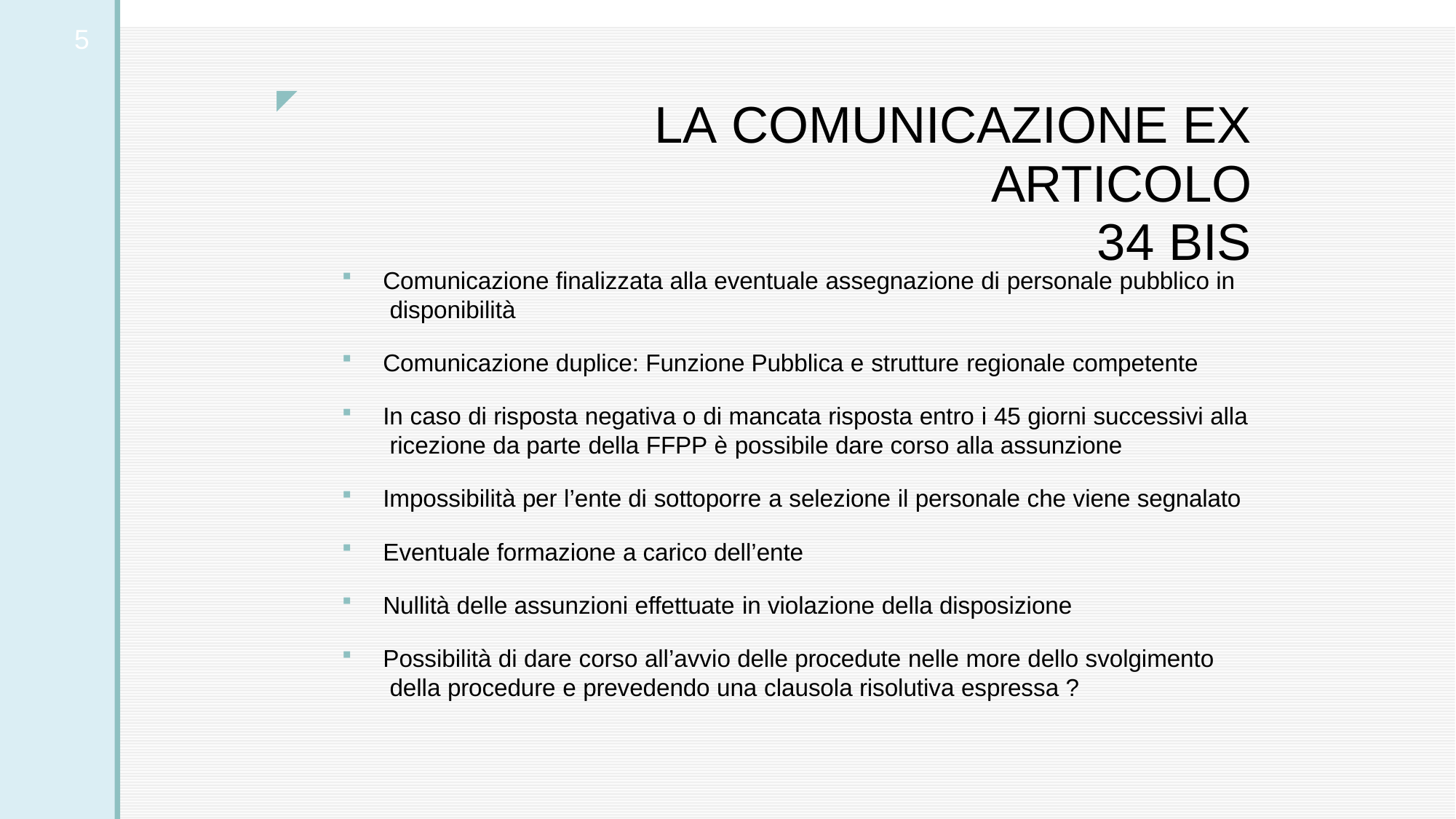

5
◤
LA COMUNICAZIONE EX ARTICOLO
34 BIS
Comunicazione finalizzata alla eventuale assegnazione di personale pubblico in  disponibilità
Comunicazione duplice: Funzione Pubblica e strutture regionale competente
In caso di risposta negativa o di mancata risposta entro i 45 giorni successivi alla  ricezione da parte della FFPP è possibile dare corso alla assunzione
Impossibilità per l’ente di sottoporre a selezione il personale che viene segnalato
Eventuale formazione a carico dell’ente
Nullità delle assunzioni effettuate in violazione della disposizione
Possibilità di dare corso all’avvio delle procedute nelle more dello svolgimento  della procedure e prevedendo una clausola risolutiva espressa ?